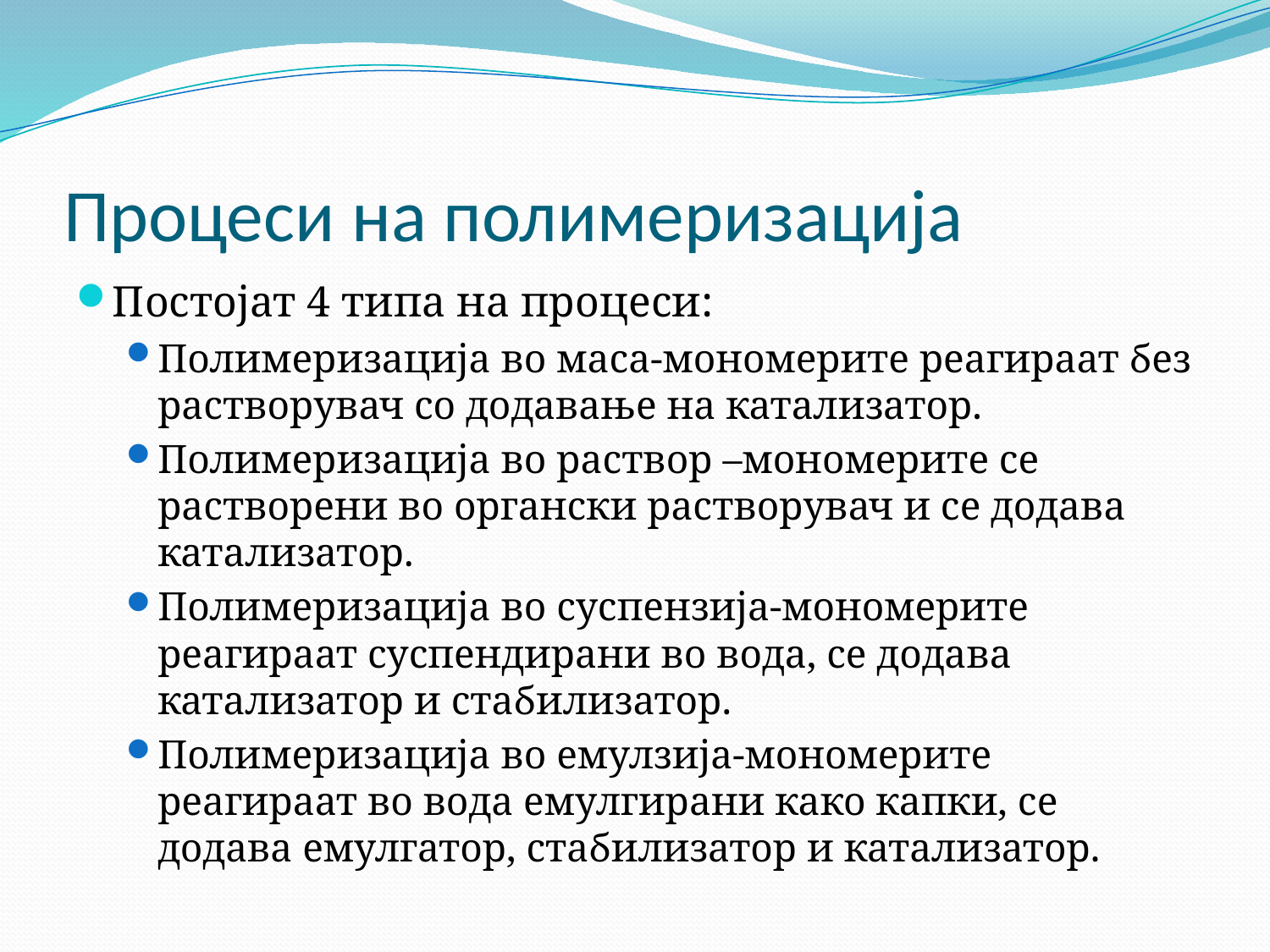

# Процеси на полимеризација
Постојат 4 типа на процеси:
Полимеризација во маса-мономерите реагираат без растворувач со додавање на катализатор.
Полимеризација во раствор –мономерите се растворени во органски растворувач и се додава катализатор.
Полимеризација во суспензија-мономерите реагираат суспендирани во вода, се додава катализатор и стабилизатор.
Полимеризација во емулзија-мономерите реагираат во вода емулгирани како капки, се додава емулгатор, стабилизатор и катализатор.